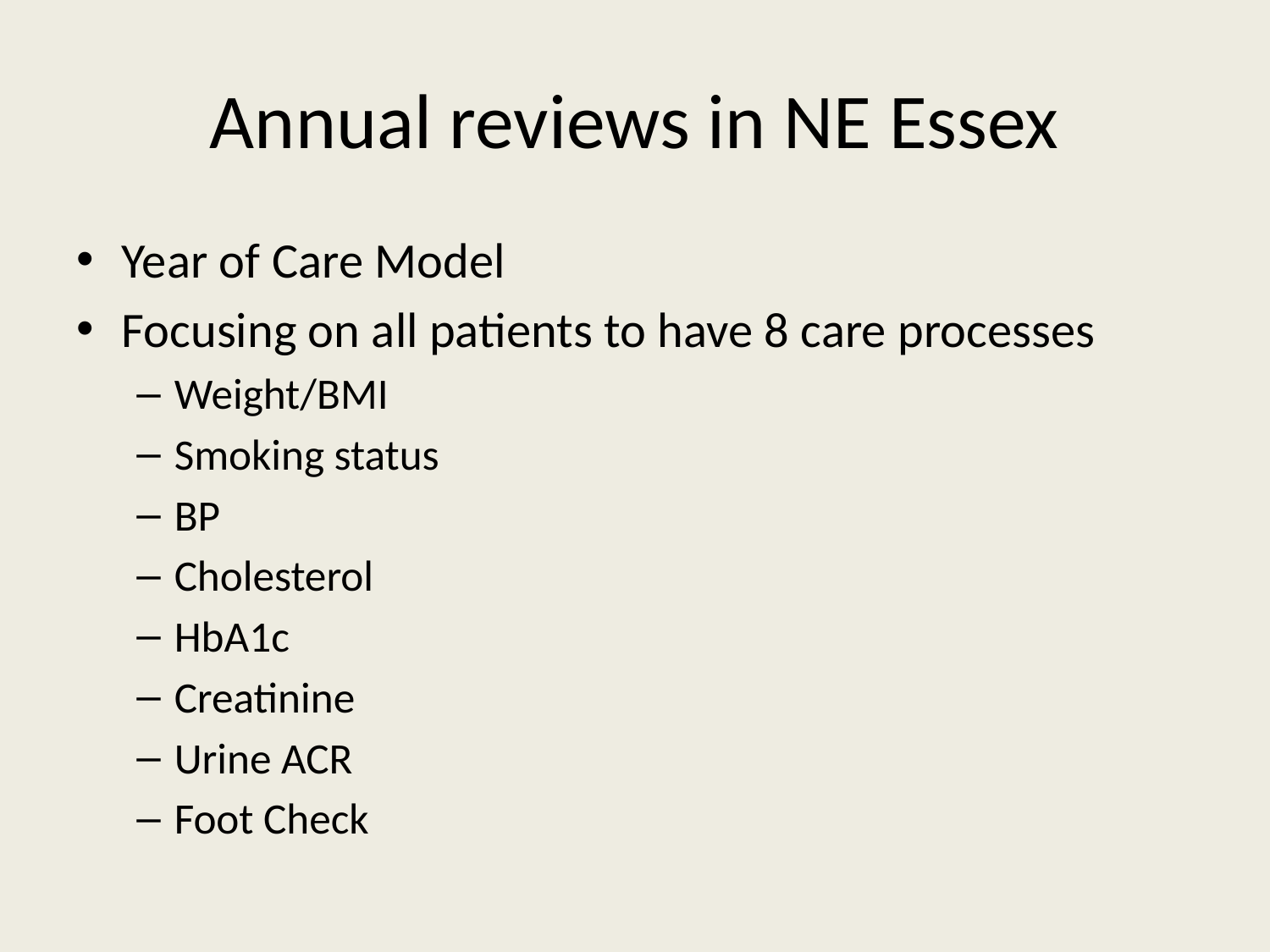

# Annual reviews in NE Essex
Year of Care Model
Focusing on all patients to have 8 care processes
Weight/BMI
Smoking status
BP
Cholesterol
HbA1c
Creatinine
Urine ACR
Foot Check